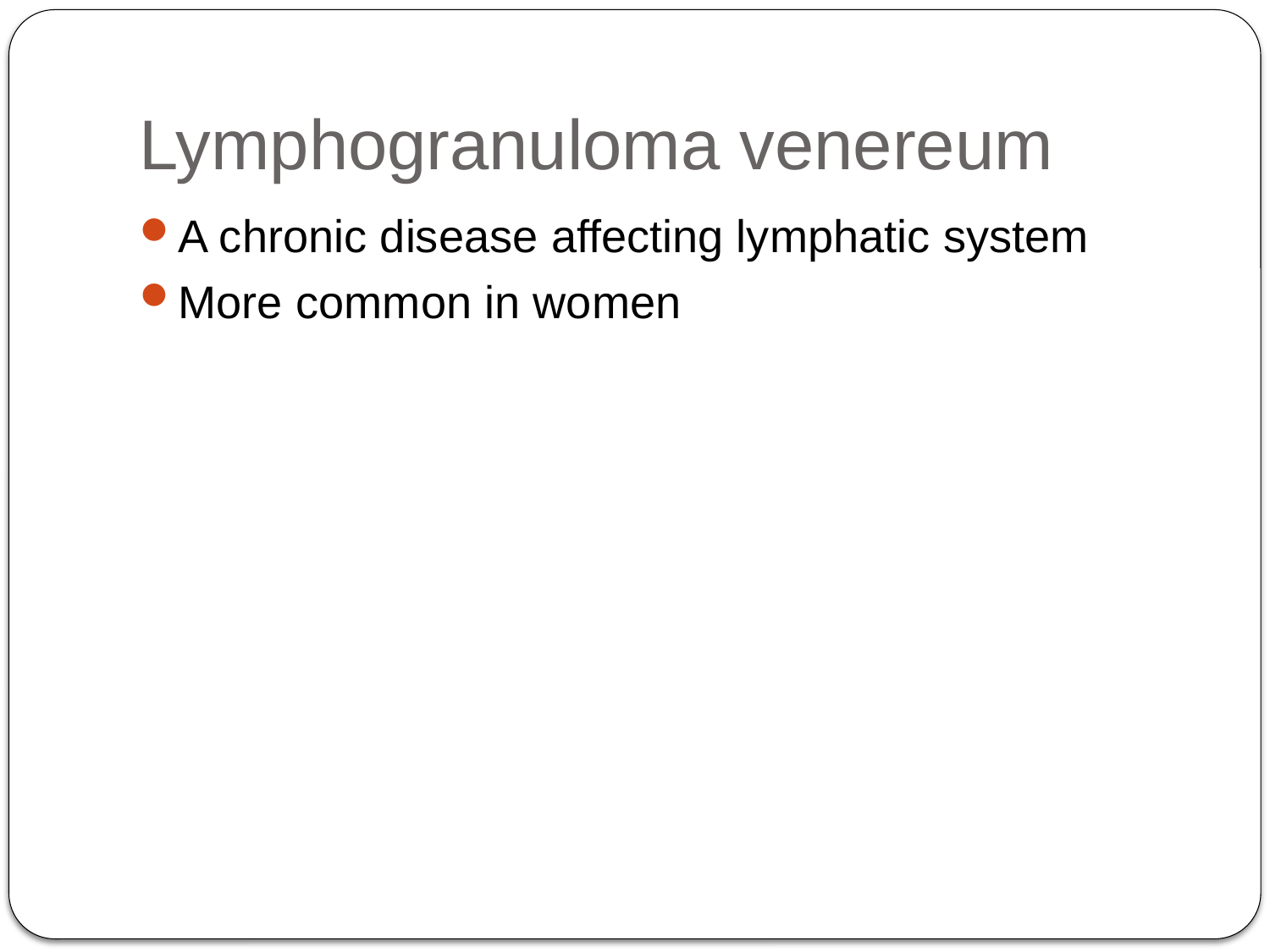

# Lymphogranuloma venereum
A chronic disease affecting lymphatic system
More common in women